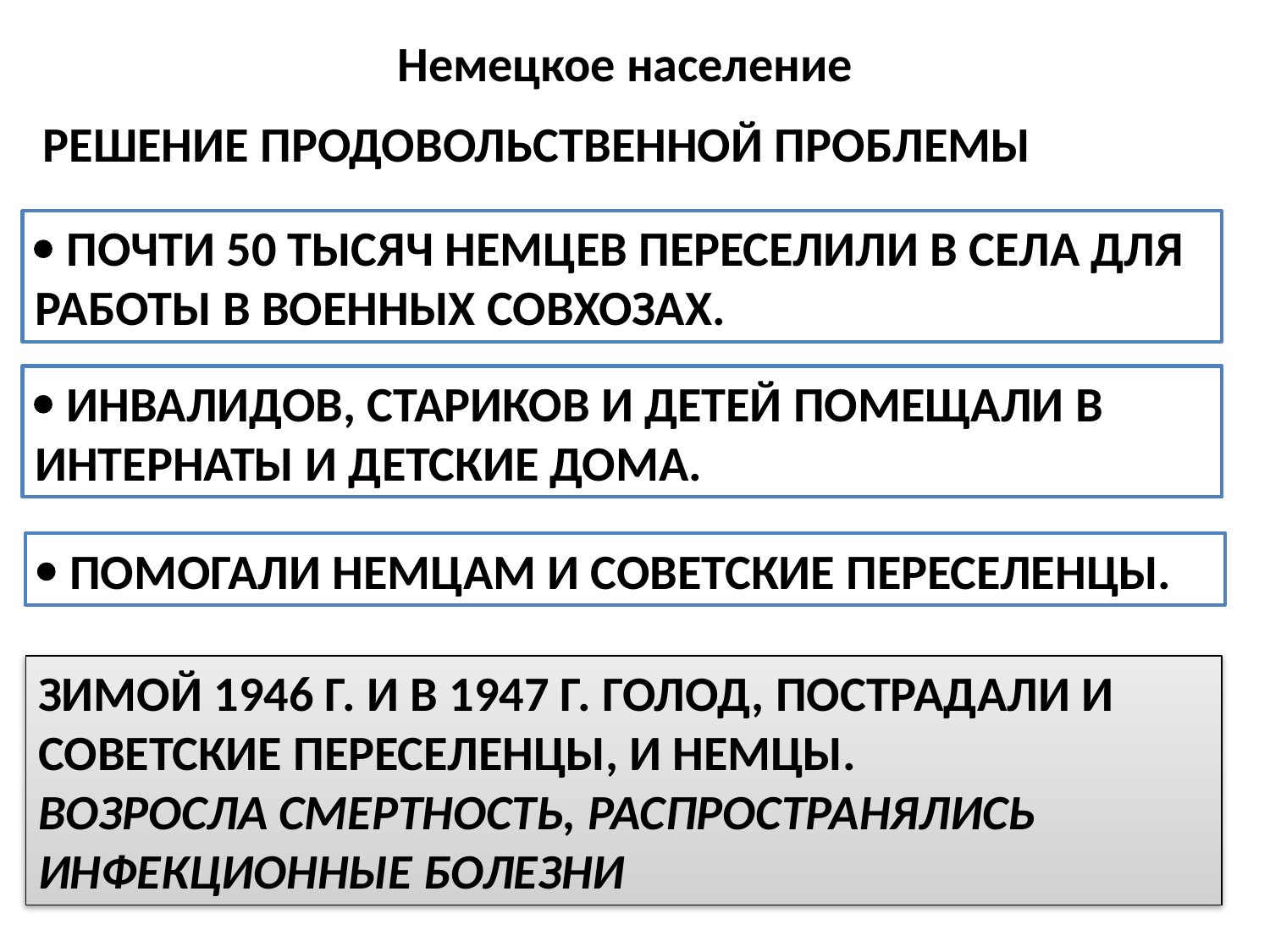

Немецкое население
РЕШЕНИЕ ПРОДОВОЛЬСТВЕННОЙ ПРОБЛЕМЫ
• ПОЧТИ 50 ТЫСЯЧ НЕМЦЕВ ПЕРЕСЕЛИЛИ В СЕЛА ДЛЯ РАБОТЫ В ВОЕННЫХ СОВХОЗАХ.
• ИНВАЛИДОВ, СТАРИКОВ И ДЕТЕЙ ПОМЕЩАЛИ В ИНТЕРНАТЫ И ДЕТСКИЕ ДОМА.
• ПОМОГАЛИ НЕМЦАМ И СОВЕТСКИЕ ПЕРЕСЕЛЕНЦЫ.
ЗИМОЙ 1946 Г. И В 1947 Г. ГОЛОД, ПОСТРАДАЛИ И СОВЕТСКИЕ ПЕРЕСЕЛЕНЦЫ, И НЕМЦЫ.
ВОЗРОСЛА СМЕРТНОСТЬ, РАСПРОСТРАНЯЛИСЬ ИНФЕКЦИОННЫЕ БОЛЕЗНИ